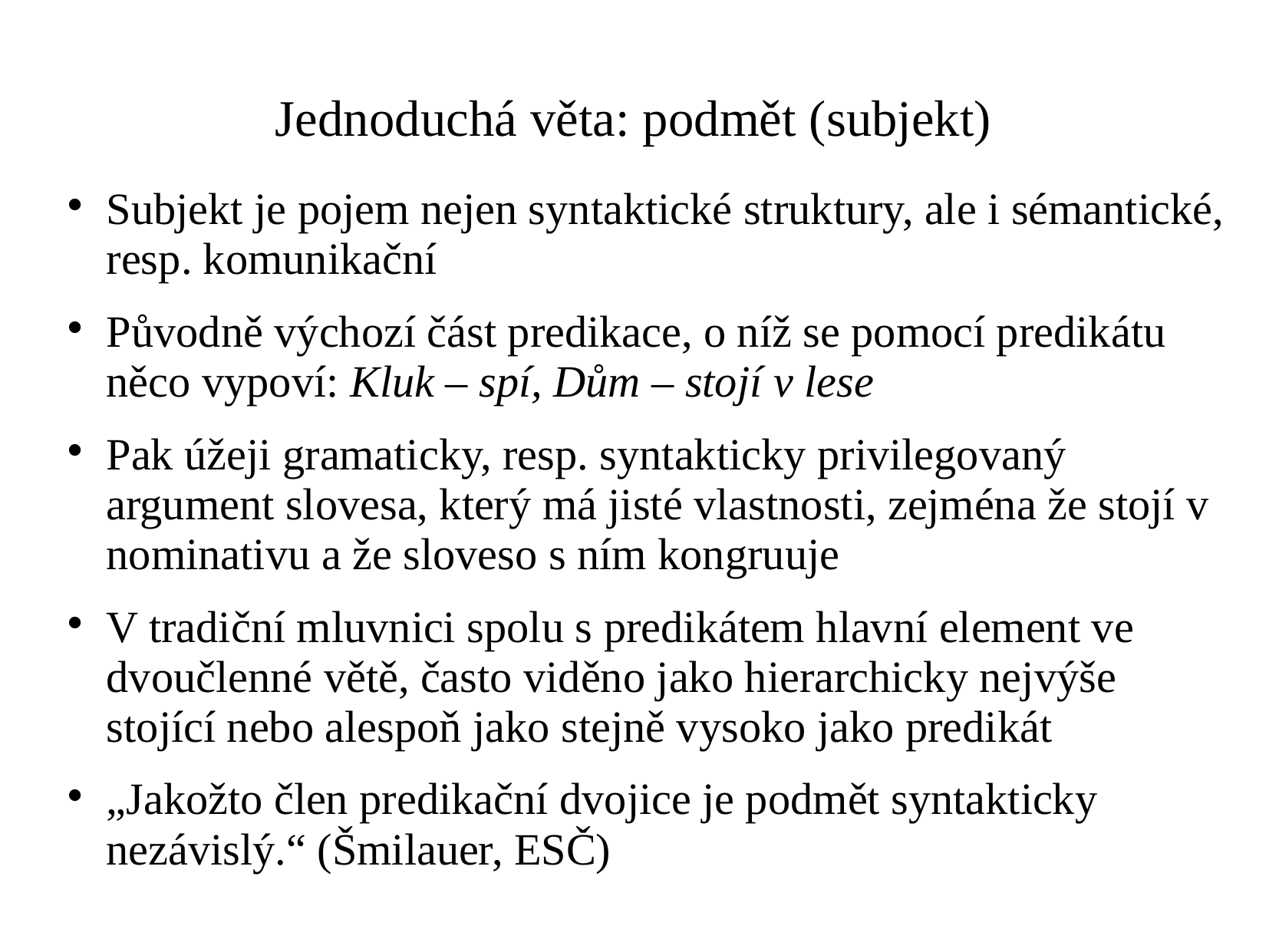

# Jednoduchá věta: podmět (subjekt)
Subjekt je pojem nejen syntaktické struktury, ale i sémantické, resp. komunikační
Původně výchozí část predikace, o níž se pomocí predikátu něco vypoví: Kluk – spí, Dům – stojí v lese
Pak úžeji gramaticky, resp. syntakticky privilegovaný argument slovesa, který má jisté vlastnosti, zejména že stojí v nominativu a že sloveso s ním kongruuje
V tradiční mluvnici spolu s predikátem hlavní element ve dvoučlenné větě, často viděno jako hierarchicky nejvýše stojící nebo alespoň jako stejně vysoko jako predikát
„Jakožto člen predikační dvojice je podmět syntakticky nezávislý.“ (Šmilauer, ESČ)